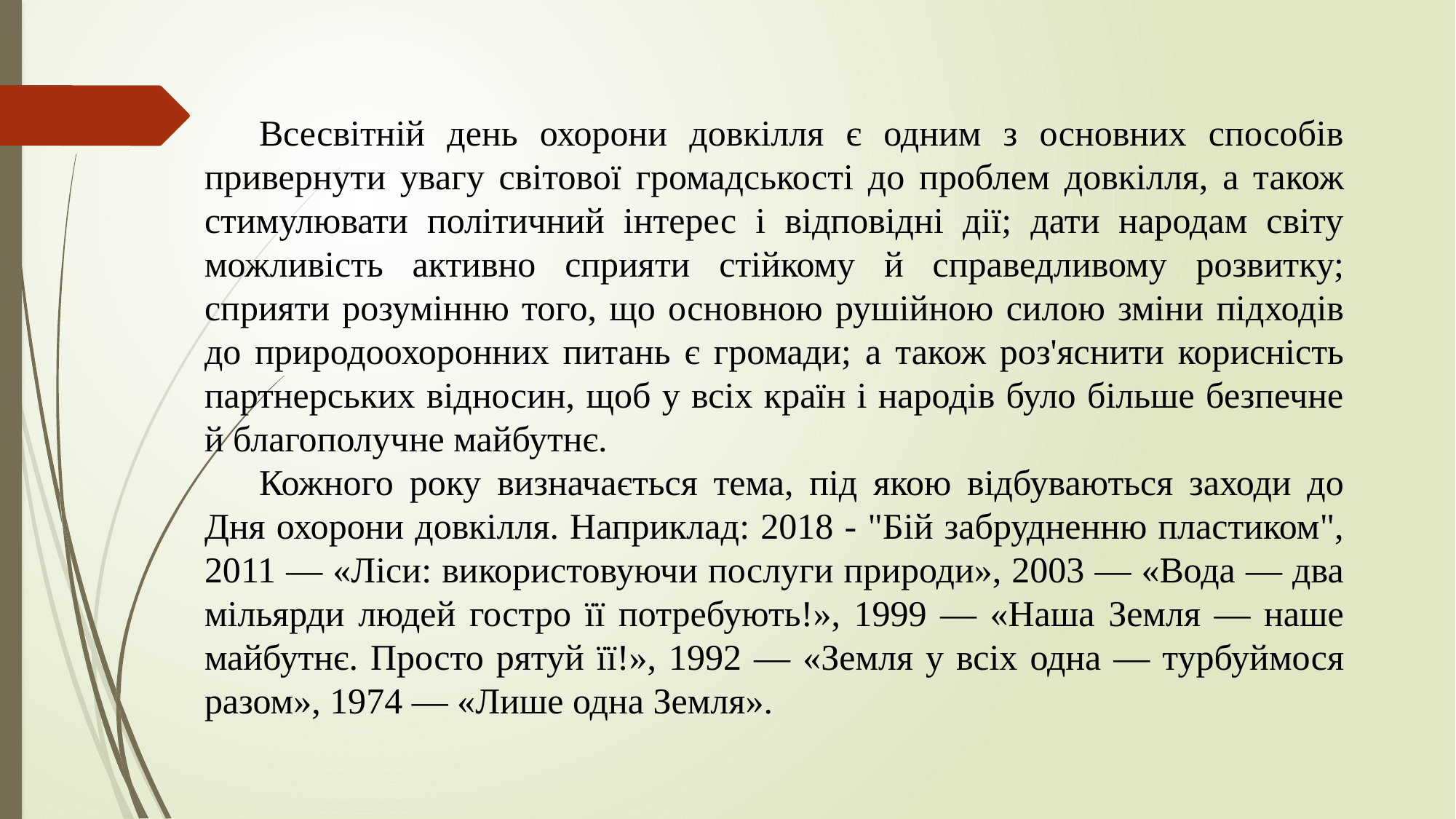

Всесвітній день охорони довкілля є одним з основних способів привернути увагу світової громадськості до проблем довкілля, а також стимулювати політичний інтерес і відповідні дії; дати народам світу можливість активно сприяти стійкому й справедливому розвитку; сприяти розумінню того, що основною рушійною силою зміни підходів до природоохоронних питань є громади; а також роз'яснити корисність партнерських відносин, щоб у всіх країн і народів було більше безпечне й благополучне майбутнє.
Кожного року визначається тема, під якою відбуваються заходи до Дня охорони довкілля. Наприклад: 2018 - "Бій забрудненню пластиком", 2011 — «Ліси: використовуючи послуги природи», 2003 — «Вода — два мільярди людей гостро її потребують!», 1999 — «Наша Земля — наше майбутнє. Просто рятуй її!», 1992 — «Земля у всіх одна — турбуймося разом», 1974 — «Лише одна Земля».